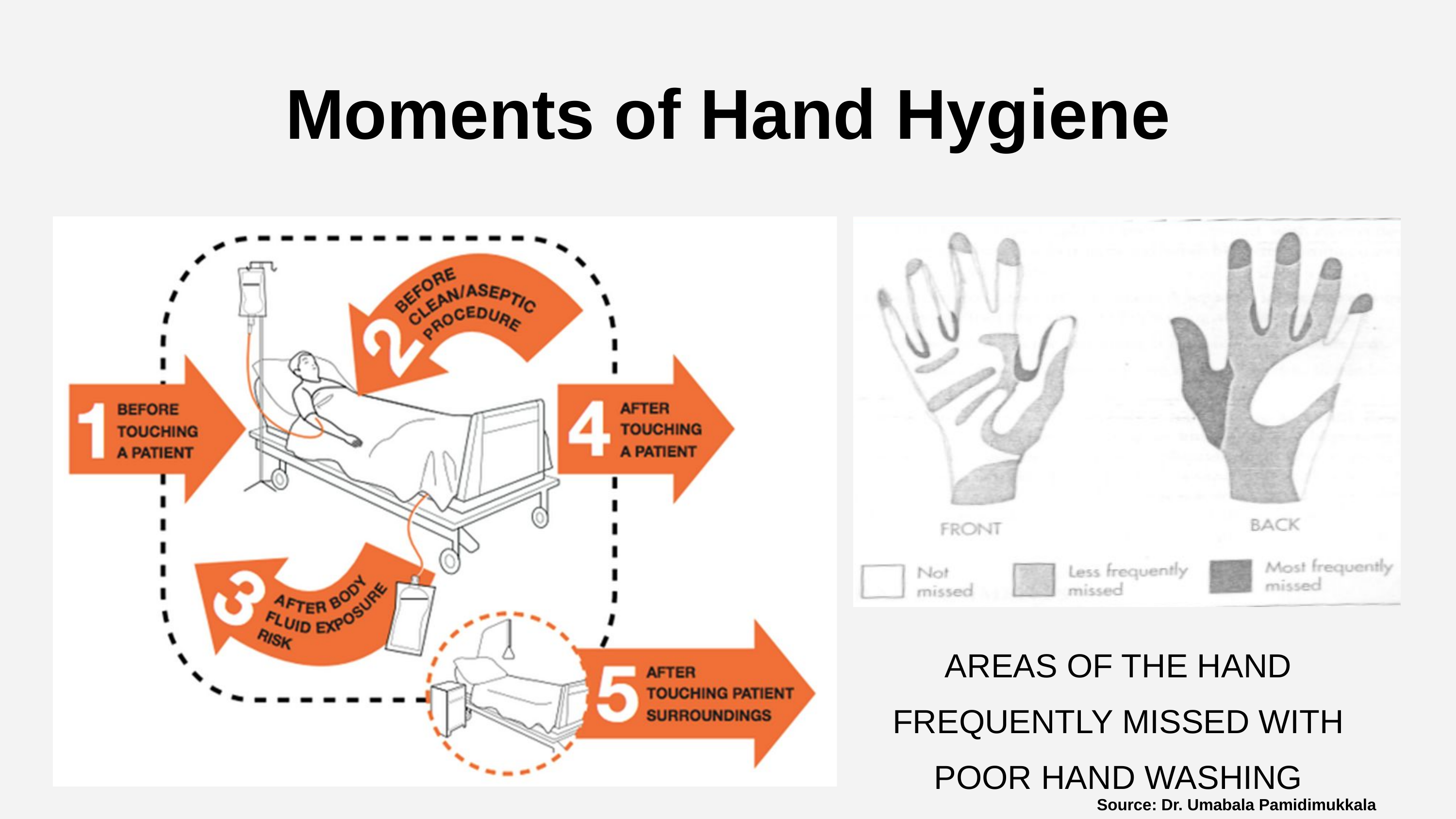

Moments of Hand Hygiene

AREAS OF THE HAND FREQUENTLY MISSED WITH POOR HAND WASHING
Source: Dr. Umabala Pamidimukkala